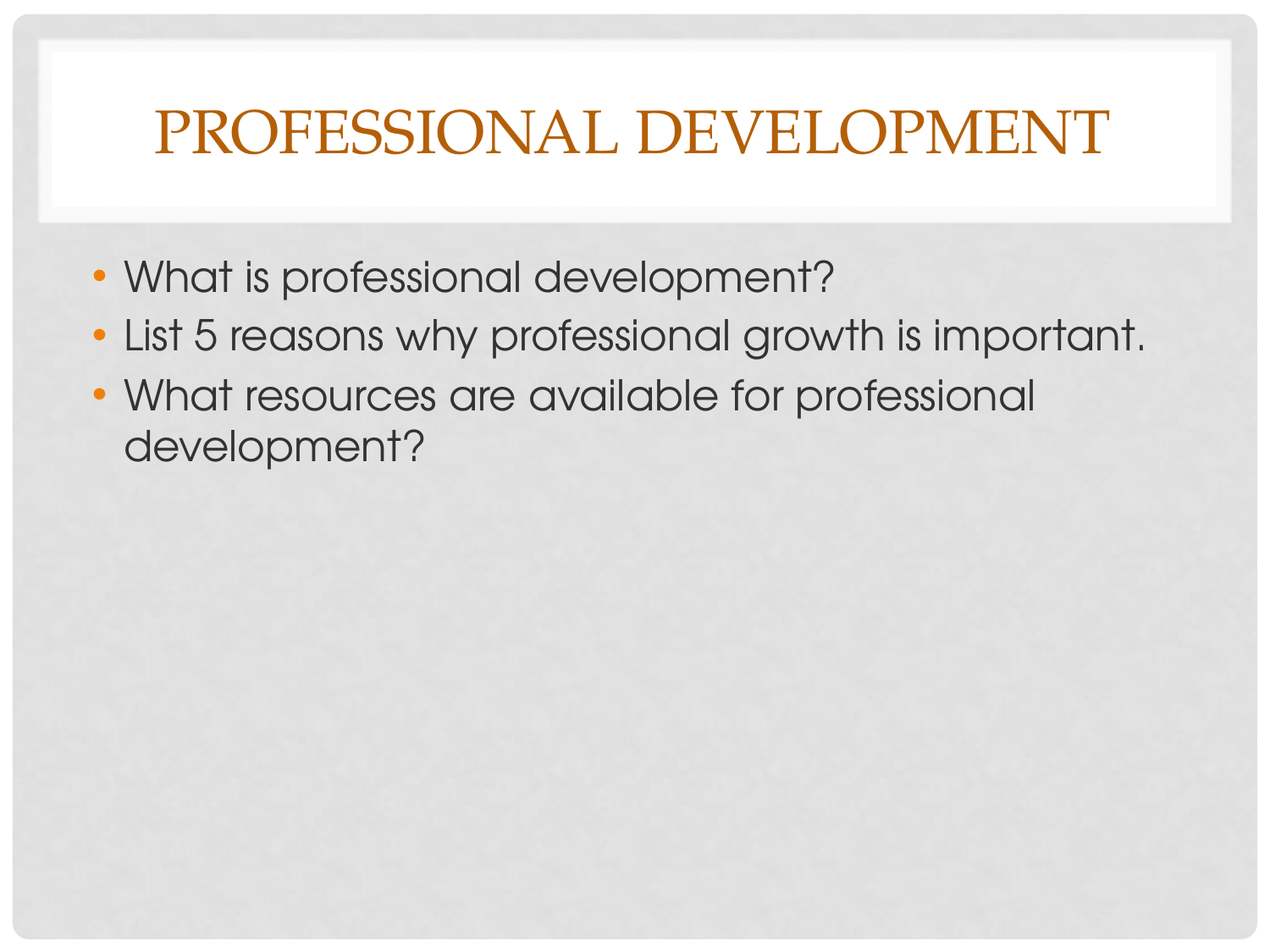

# Professional development
What is professional development?
List 5 reasons why professional growth is important.
What resources are available for professional development?